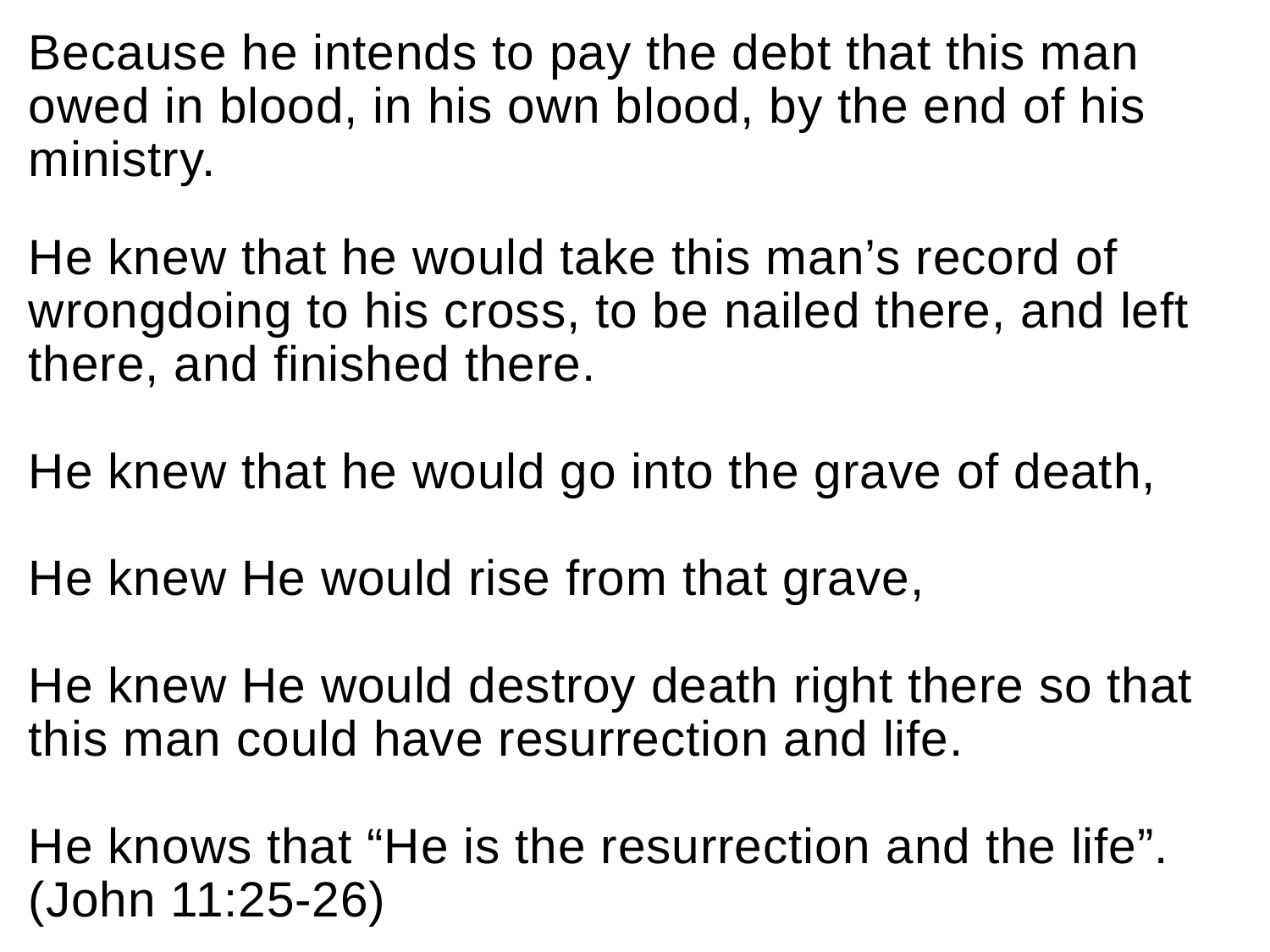

Because he intends to pay the debt that this man owed in blood, in his own blood, by the end of his ministry.

He knew that he would take this man’s record of wrongdoing to his cross, to be nailed there, and left there, and finished there.

He knew that he would go into the grave of death,

He knew He would rise from that grave,

He knew He would destroy death right there so that this man could have resurrection and life.

He knows that “He is the resurrection and the life”. (John 11:25-26)